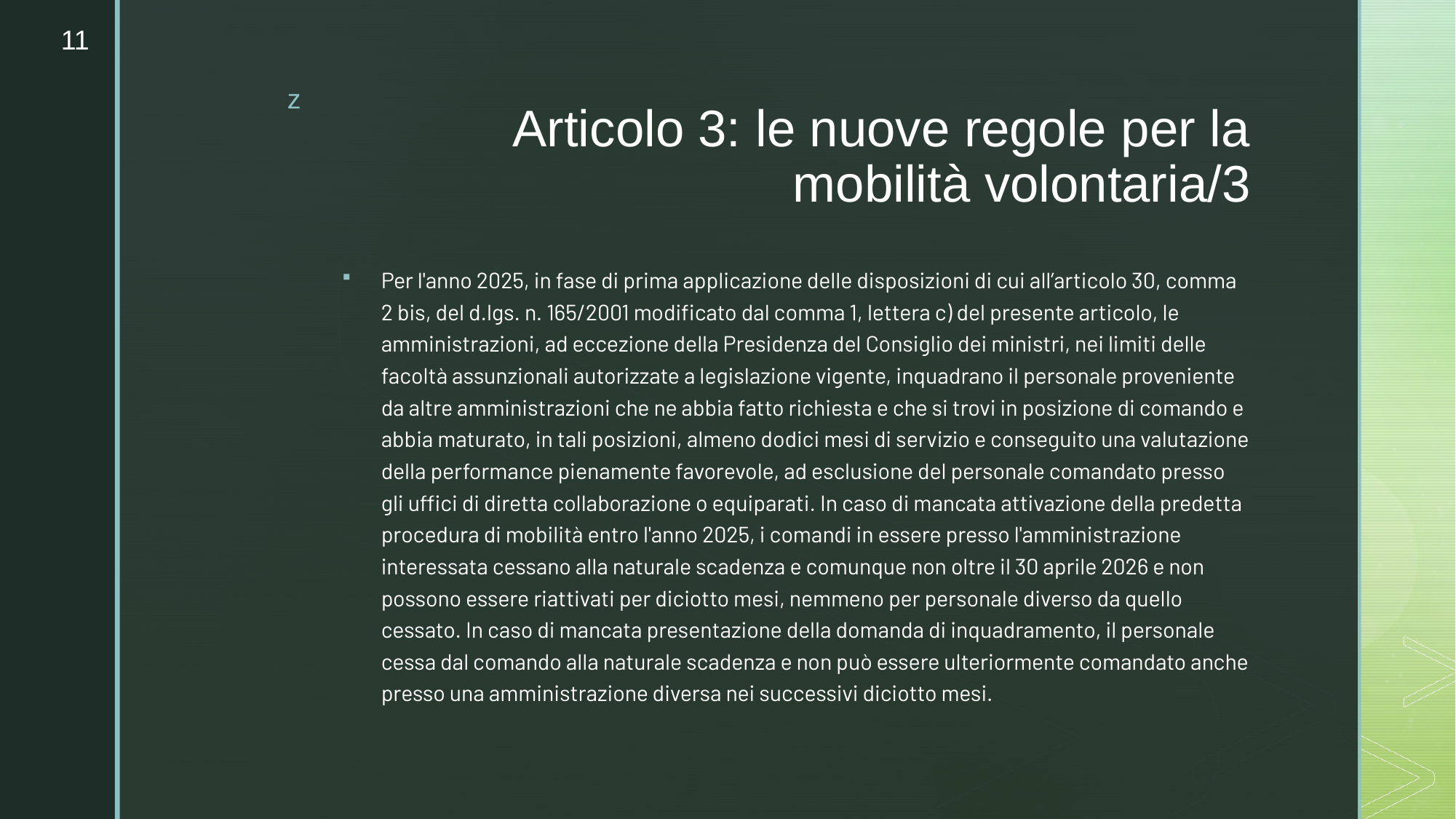

11
# Articolo 3: le nuove regole per la mobilità volontaria/3
Per l'anno 2025, in fase di prima applicazione delle disposizioni di cui all’articolo 30, comma 2 bis, del d.lgs. n. 165/2001 modificato dal comma 1, lettera c) del presente articolo, le amministrazioni, ad eccezione della Presidenza del Consiglio dei ministri, nei limiti delle facoltà assunzionali autorizzate a legislazione vigente, inquadrano il personale proveniente da altre amministrazioni che ne abbia fatto richiesta e che si trovi in posizione di comando e abbia maturato, in tali posizioni, almeno dodici mesi di servizio e conseguito una valutazione della performance pienamente favorevole, ad esclusione del personale comandato presso gli uffici di diretta collaborazione o equiparati. In caso di mancata attivazione della predetta procedura di mobilità entro l'anno 2025, i comandi in essere presso l'amministrazione interessata cessano alla naturale scadenza e comunque non oltre il 30 aprile 2026 e non possono essere riattivati per diciotto mesi, nemmeno per personale diverso da quello cessato. In caso di mancata presentazione della domanda di inquadramento, il personale cessa dal comando alla naturale scadenza e non può essere ulteriormente comandato anche presso una amministrazione diversa nei successivi diciotto mesi.